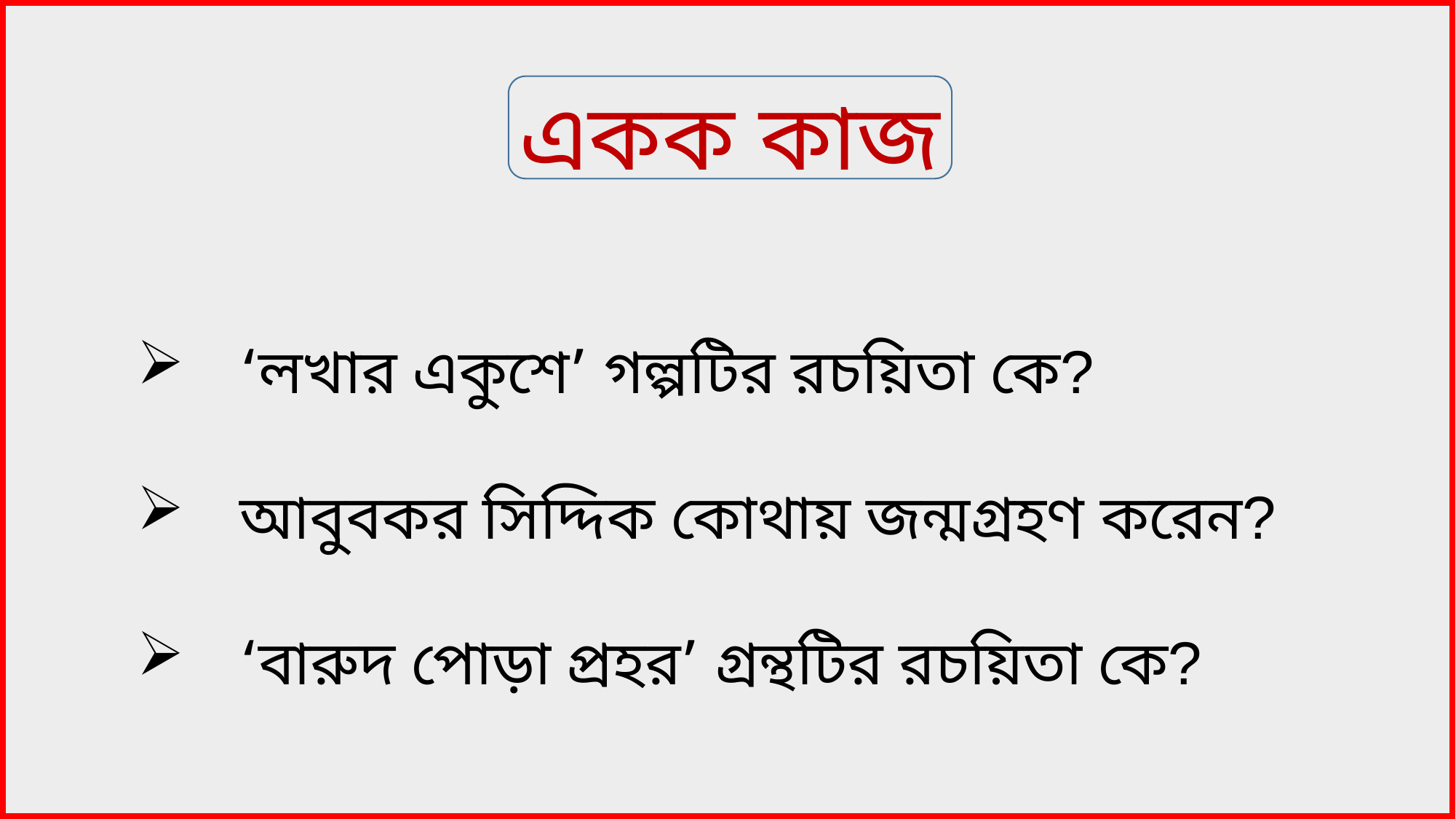

একক কাজ

‘লখার একুশে’ গল্পটির রচয়িতা কে?
আবুবকর সিদ্দিক কোথায় জন্মগ্রহণ করেন?
‘বারুদ পোড়া প্রহর’ গ্রন্থটির রচয়িতা কে?